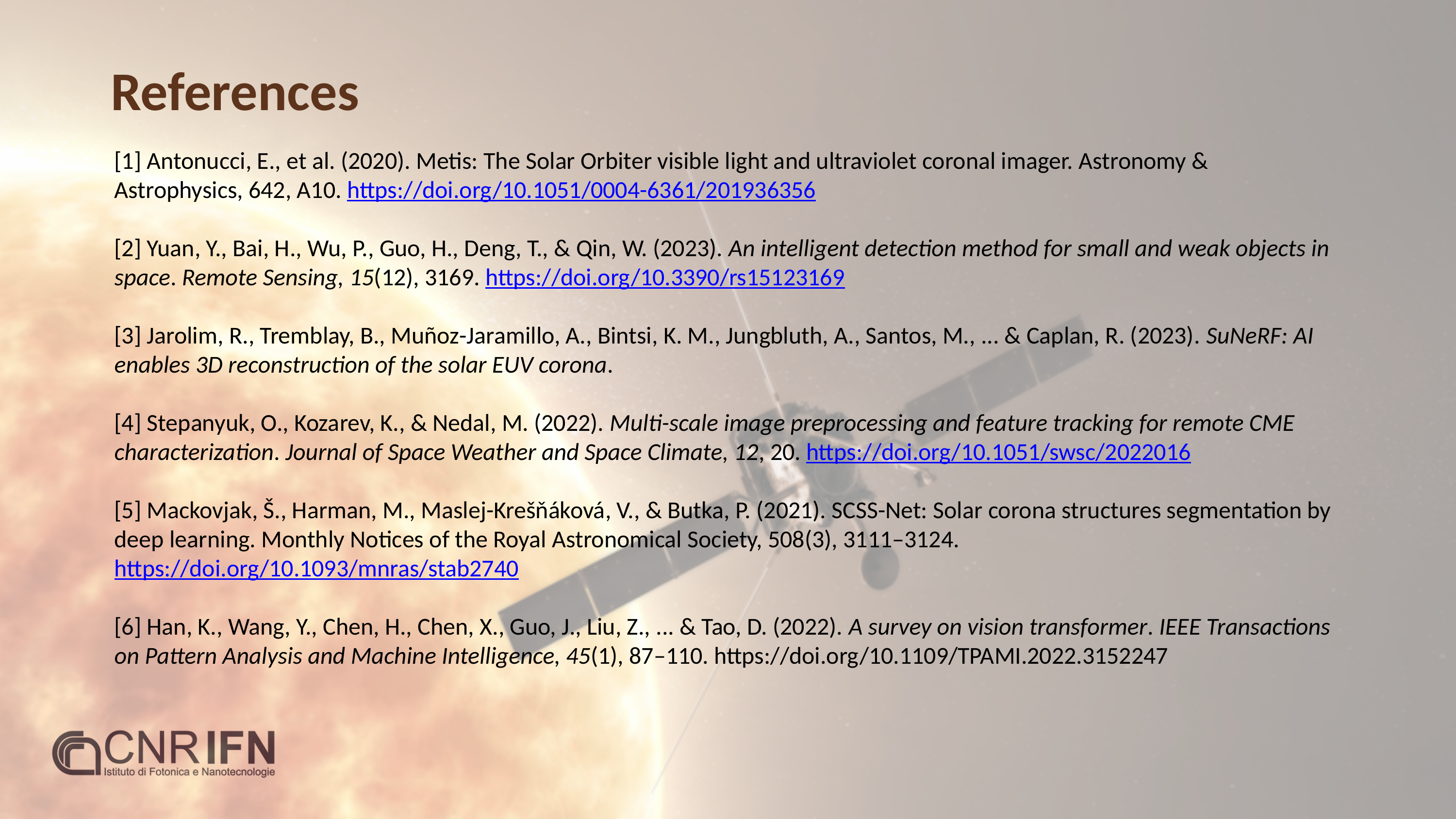

References
[1] Antonucci, E., et al. (2020). Metis: The Solar Orbiter visible light and ultraviolet coronal imager. Astronomy & Astrophysics, 642, A10. https://doi.org/10.1051/0004-6361/201936356

[2] Yuan, Y., Bai, H., Wu, P., Guo, H., Deng, T., & Qin, W. (2023). An intelligent detection method for small and weak objects in space. Remote Sensing, 15(12), 3169. https://doi.org/10.3390/rs15123169

[3] Jarolim, R., Tremblay, B., Muñoz-Jaramillo, A., Bintsi, K. M., Jungbluth, A., Santos, M., ... & Caplan, R. (2023). SuNeRF: AI enables 3D reconstruction of the solar EUV corona.

[4] Stepanyuk, O., Kozarev, K., & Nedal, M. (2022). Multi-scale image preprocessing and feature tracking for remote CME characterization. Journal of Space Weather and Space Climate, 12, 20. https://doi.org/10.1051/swsc/2022016

[5] Mackovjak, Š., Harman, M., Maslej-Krešňáková, V., & Butka, P. (2021). SCSS-Net: Solar corona structures segmentation by deep learning. Monthly Notices of the Royal Astronomical Society, 508(3), 3111–3124. https://doi.org/10.1093/mnras/stab2740

[6] Han, K., Wang, Y., Chen, H., Chen, X., Guo, J., Liu, Z., ... & Tao, D. (2022). A survey on vision transformer. IEEE Transactions on Pattern Analysis and Machine Intelligence, 45(1), 87–110. https://doi.org/10.1109/TPAMI.2022.3152247